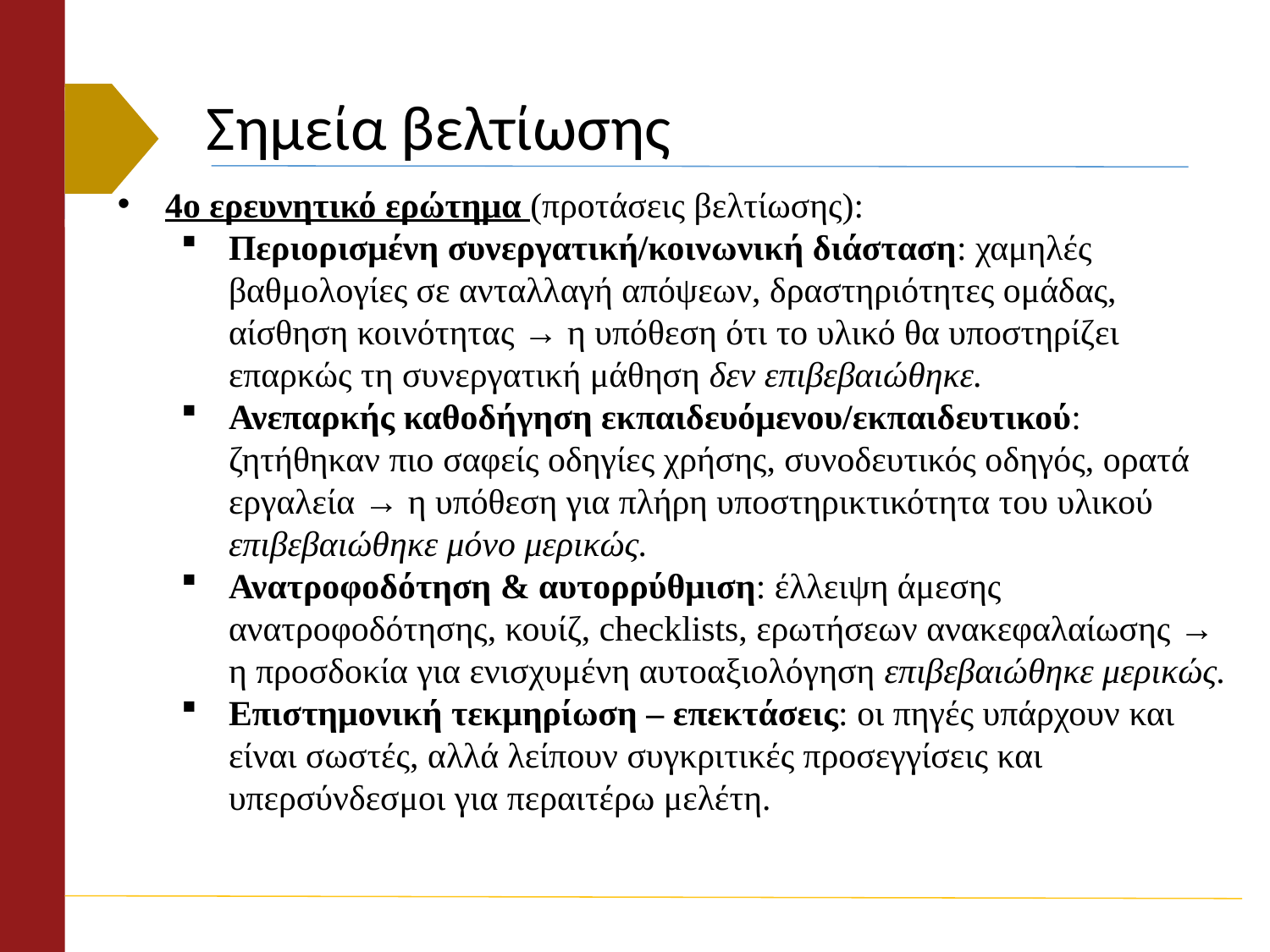

# Σημεία βελτίωσης
4ο ερευνητικό ερώτημα (προτάσεις βελτίωσης):
Περιορισμένη συνεργατική/κοινωνική διάσταση: χαμηλές βαθμολογίες σε ανταλλαγή απόψεων, δραστηριότητες ομάδας, αίσθηση κοινότητας → η υπόθεση ότι το υλικό θα υποστηρίζει επαρκώς τη συνεργατική μάθηση δεν επιβεβαιώθηκε.
Ανεπαρκής καθοδήγηση εκπαιδευόμενου/εκπαιδευτικού: ζητήθηκαν πιο σαφείς οδηγίες χρήσης, συνοδευτικός οδηγός, ορατά εργαλεία → η υπόθεση για πλήρη υποστηρικτικότητα του υλικού επιβεβαιώθηκε μόνο μερικώς.
Ανατροφοδότηση & αυτορρύθμιση: έλλειψη άμεσης ανατροφοδότησης, κουίζ, checklists, ερωτήσεων ανακεφαλαίωσης → η προσδοκία για ενισχυμένη αυτοαξιολόγηση επιβεβαιώθηκε μερικώς.
Επιστημονική τεκμηρίωση – επεκτάσεις: οι πηγές υπάρχουν και είναι σωστές, αλλά λείπουν συγκριτικές προσεγγίσεις και υπερσύνδεσμοι για περαιτέρω μελέτη.